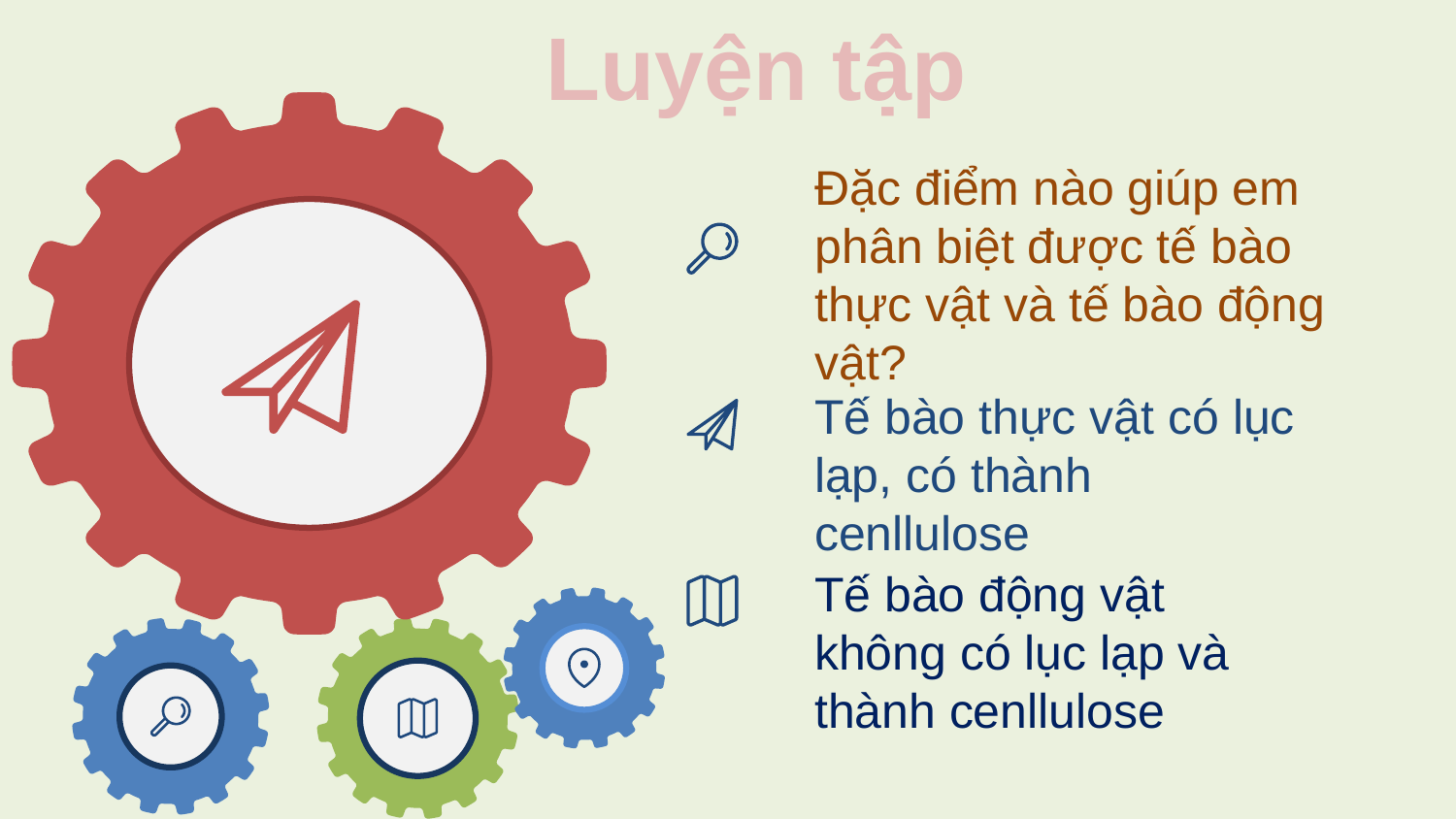

Luyện tập

Đặc điểm nào giúp em phân biệt được tế bào thực vật và tế bào động vật?

Tế bào thực vật có lục lạp, có thành cenllulose

Tế bào động vật không có lục lạp và thành cenllulose